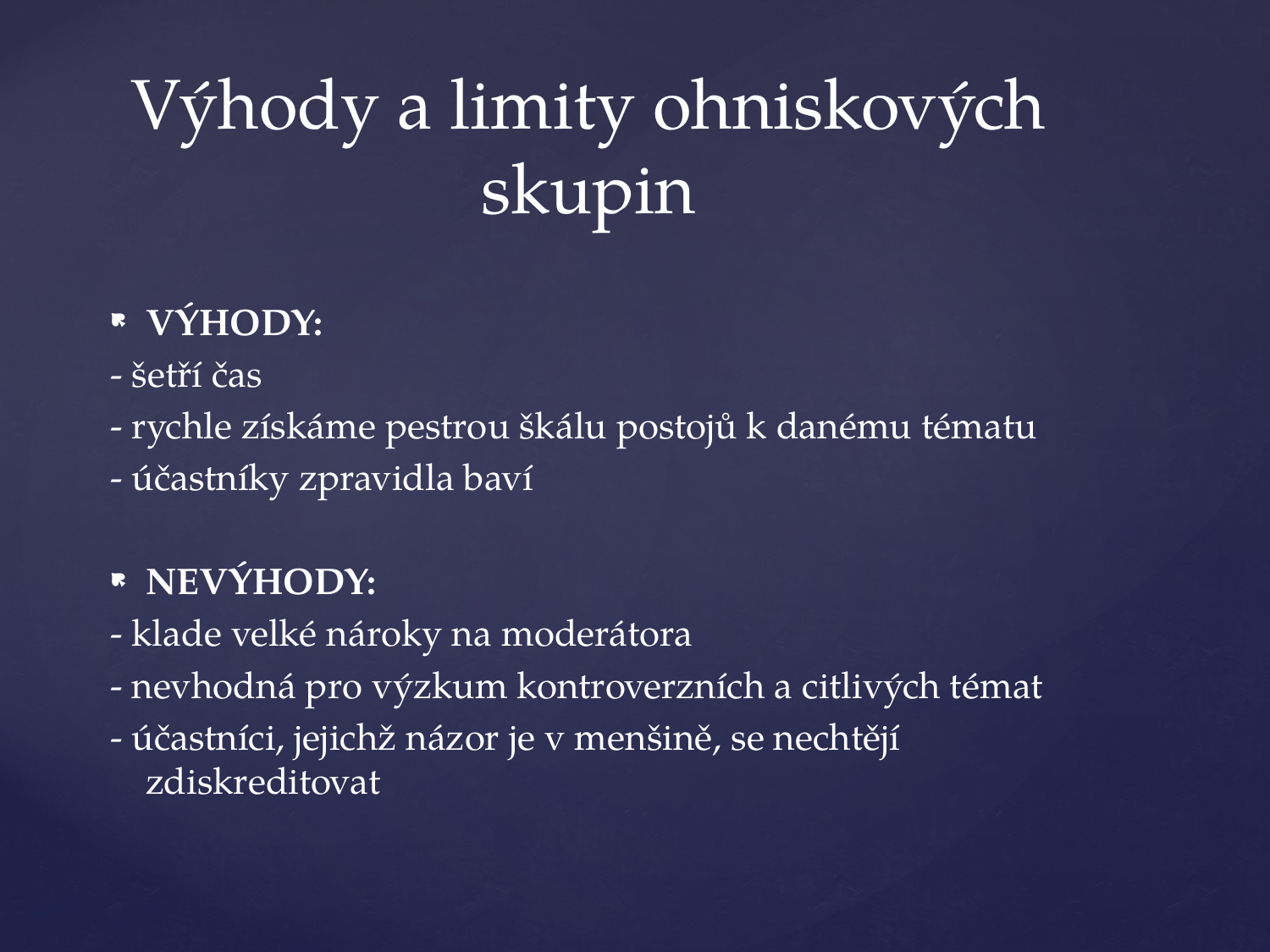

# Výhody a limity ohniskových skupin
VÝHODY:
- šetří čas
- rychle získáme pestrou škálu postojů k danému tématu
- účastníky zpravidla baví

NEVÝHODY:
- klade velké nároky na moderátora
- nevhodná pro výzkum kontroverzních a citlivých témat
- účastníci, jejichž názor je v menšině, se nechtějí zdiskreditovat